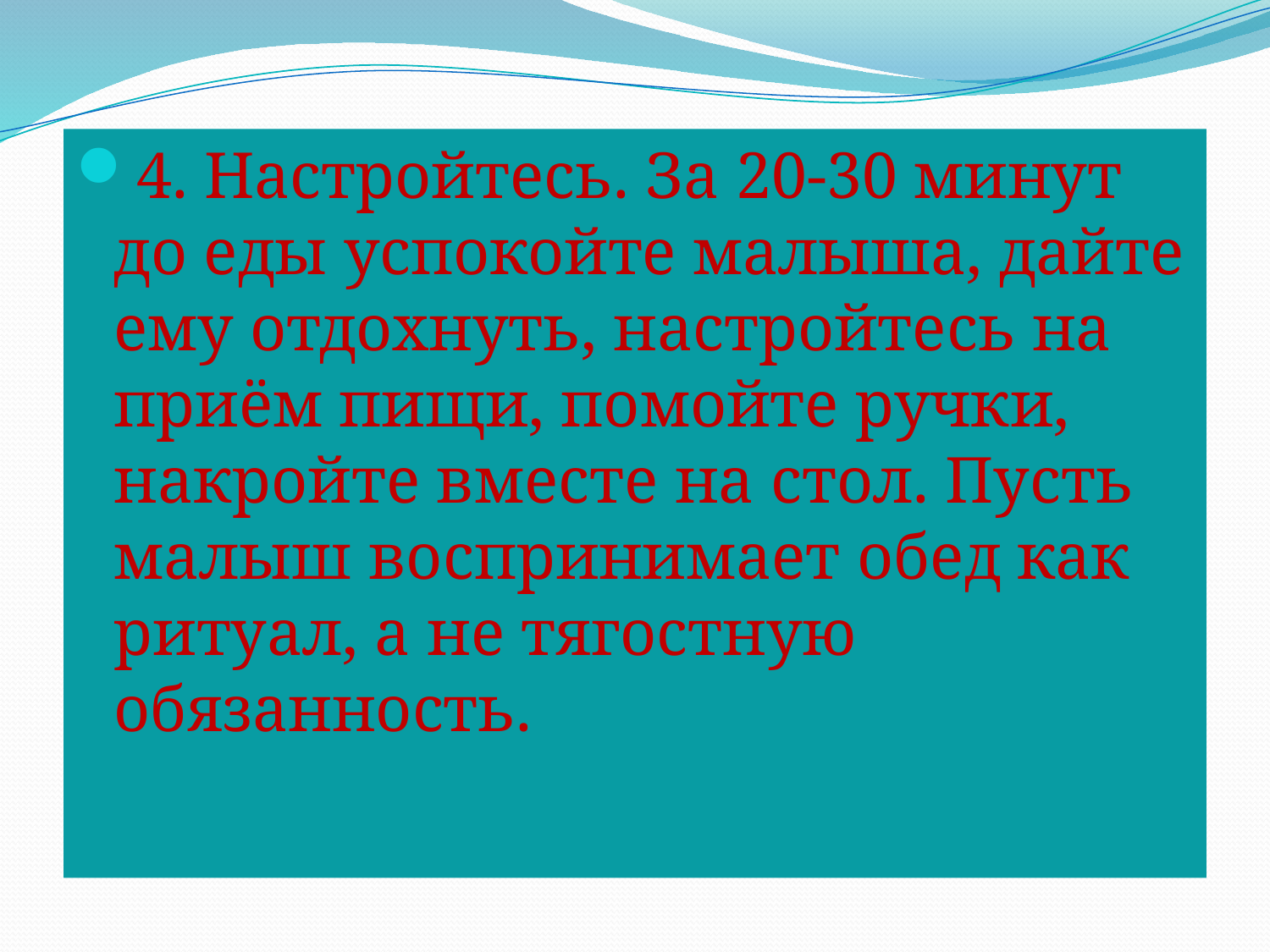

4. Настройтесь. За 20-30 минут до еды успокойте малыша, дайте ему отдохнуть, настройтесь на приём пищи, помойте ручки, накройте вместе на стол. Пусть малыш воспринимает обед как ритуал, а не тягостную обязанность.
#